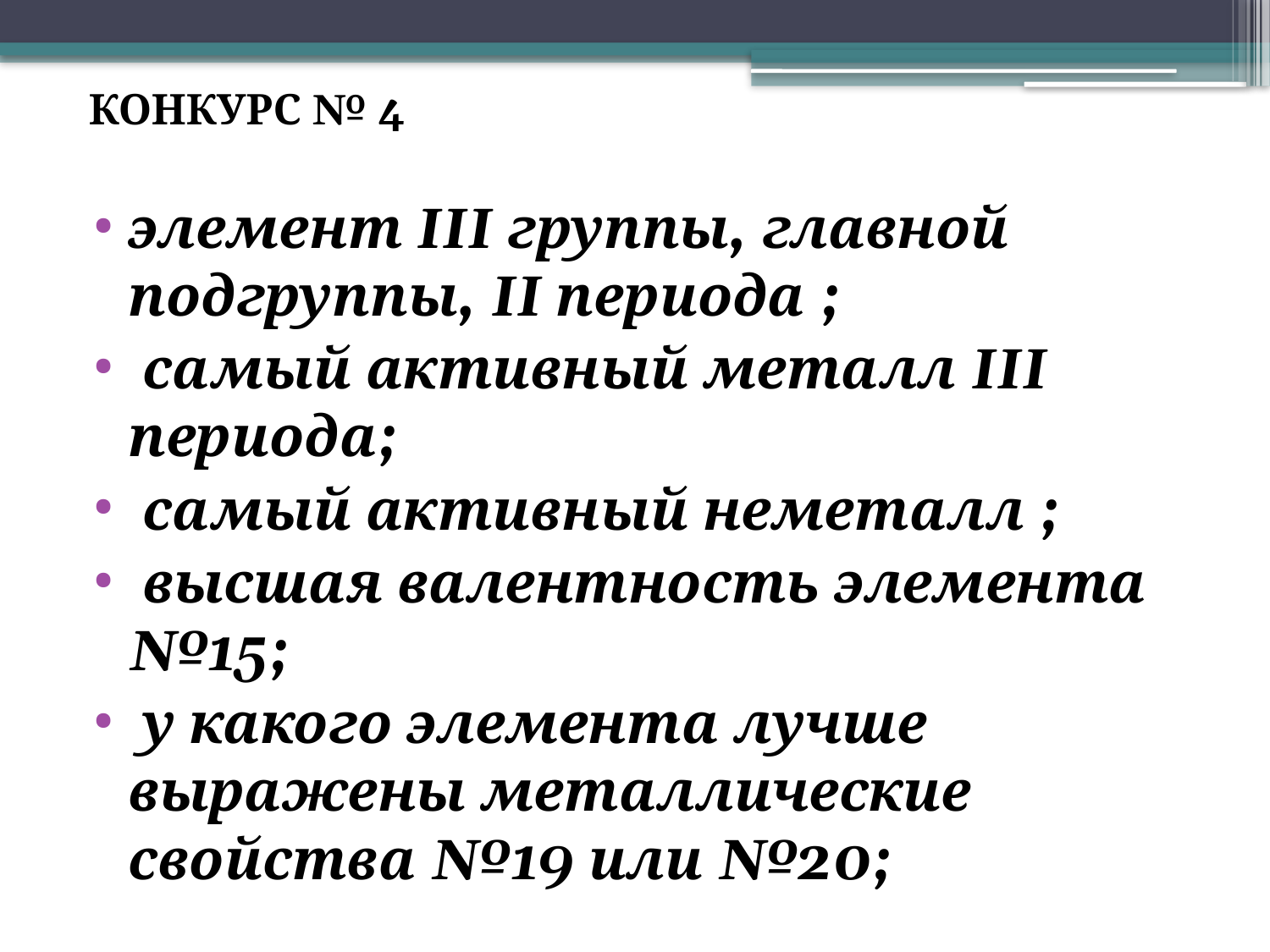

КОНКУРС № 4
элемент III группы, главной подгруппы, II периода ;
 самый активный металл III периода;
 самый активный неметалл ;
 высшая валентность элемента №15;
 у какого элемента лучше выражены металлические свойства №19 или №20;